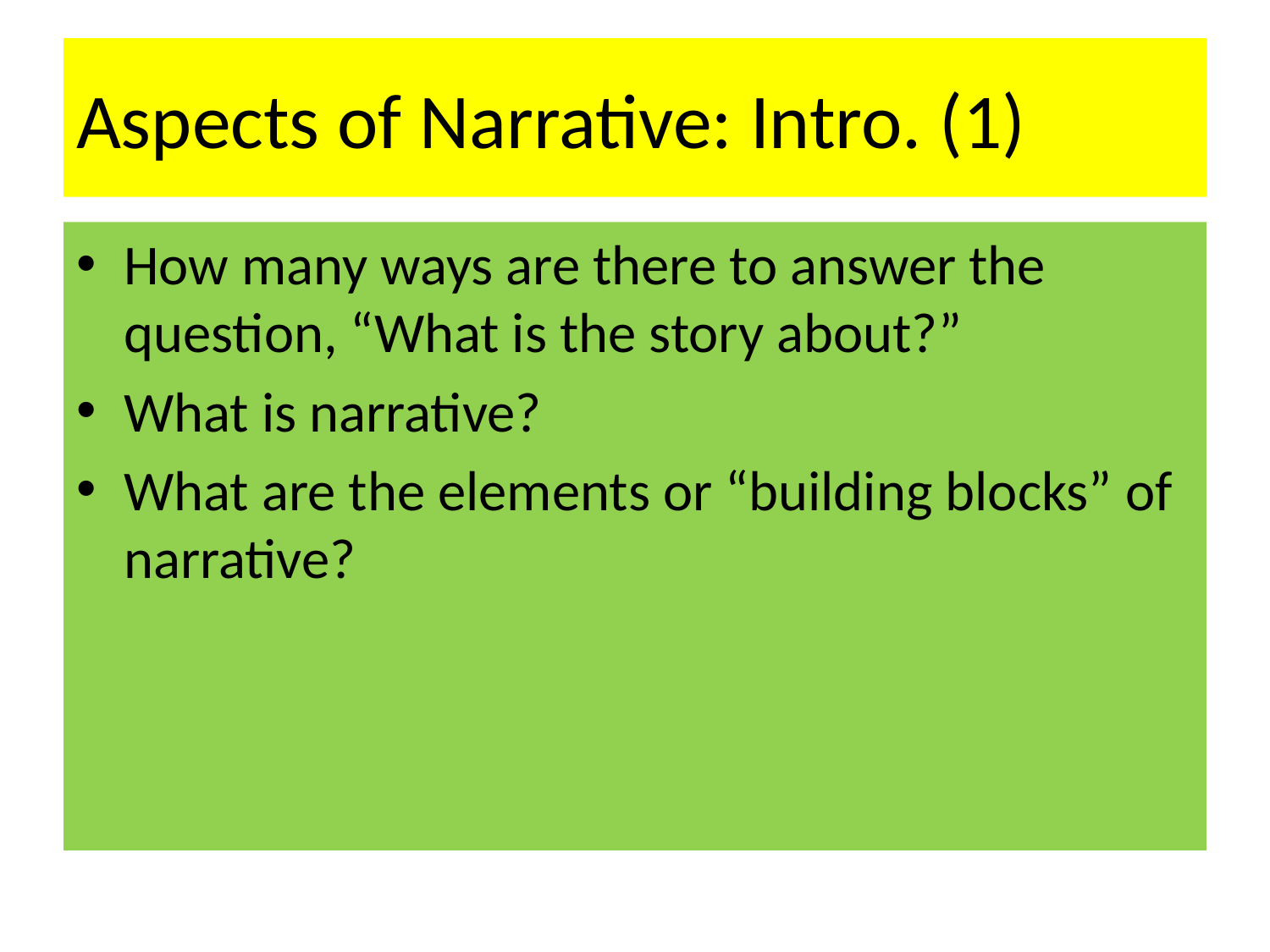

# Aspects of Narrative: Intro. (1)
How many ways are there to answer the question, “What is the story about?”
What is narrative?
What are the elements or “building blocks” of narrative?